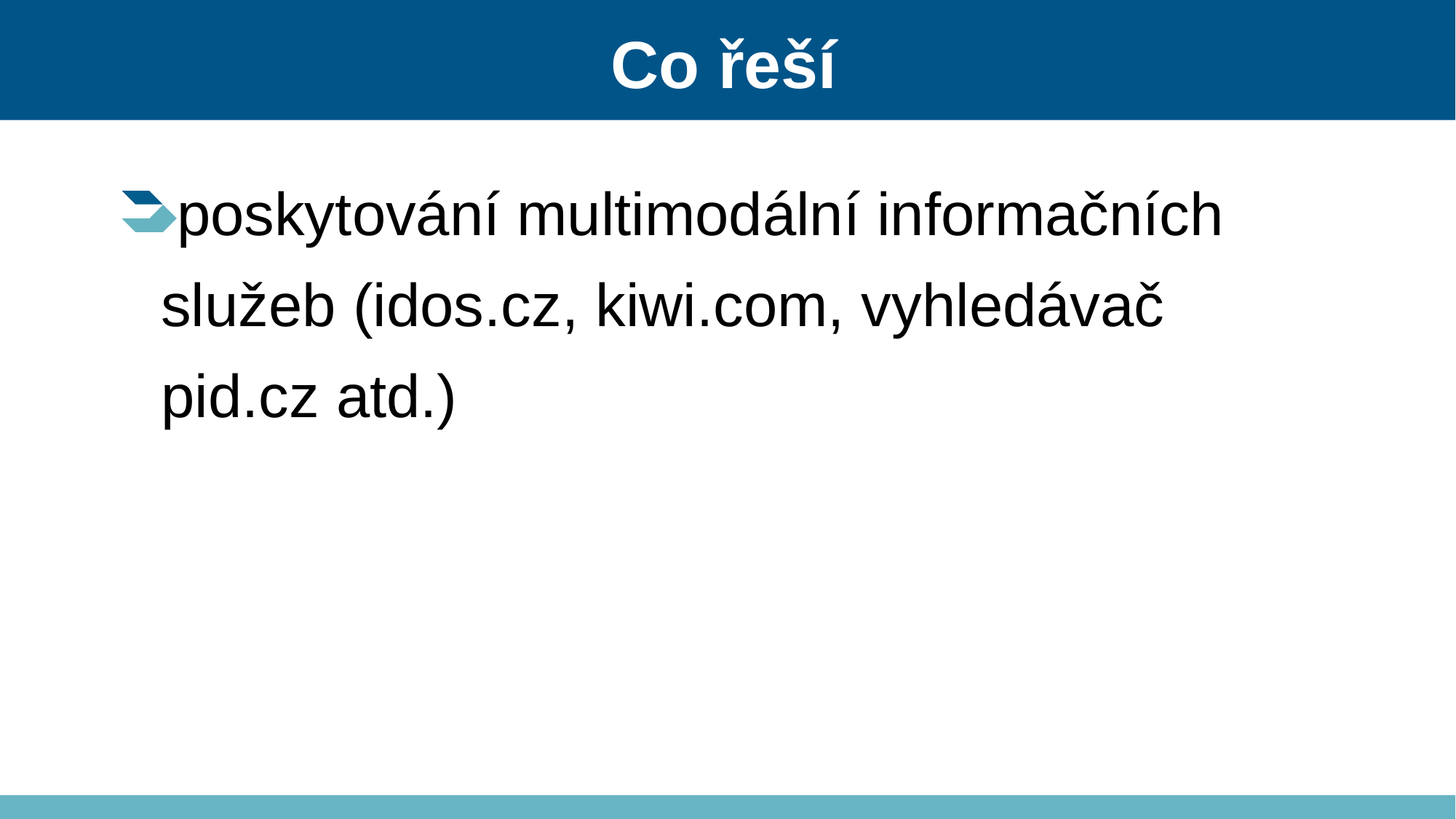

# Co řeší
poskytování multimodální informačních služeb (idos.cz, kiwi.com, vyhledávač pid.cz atd.)